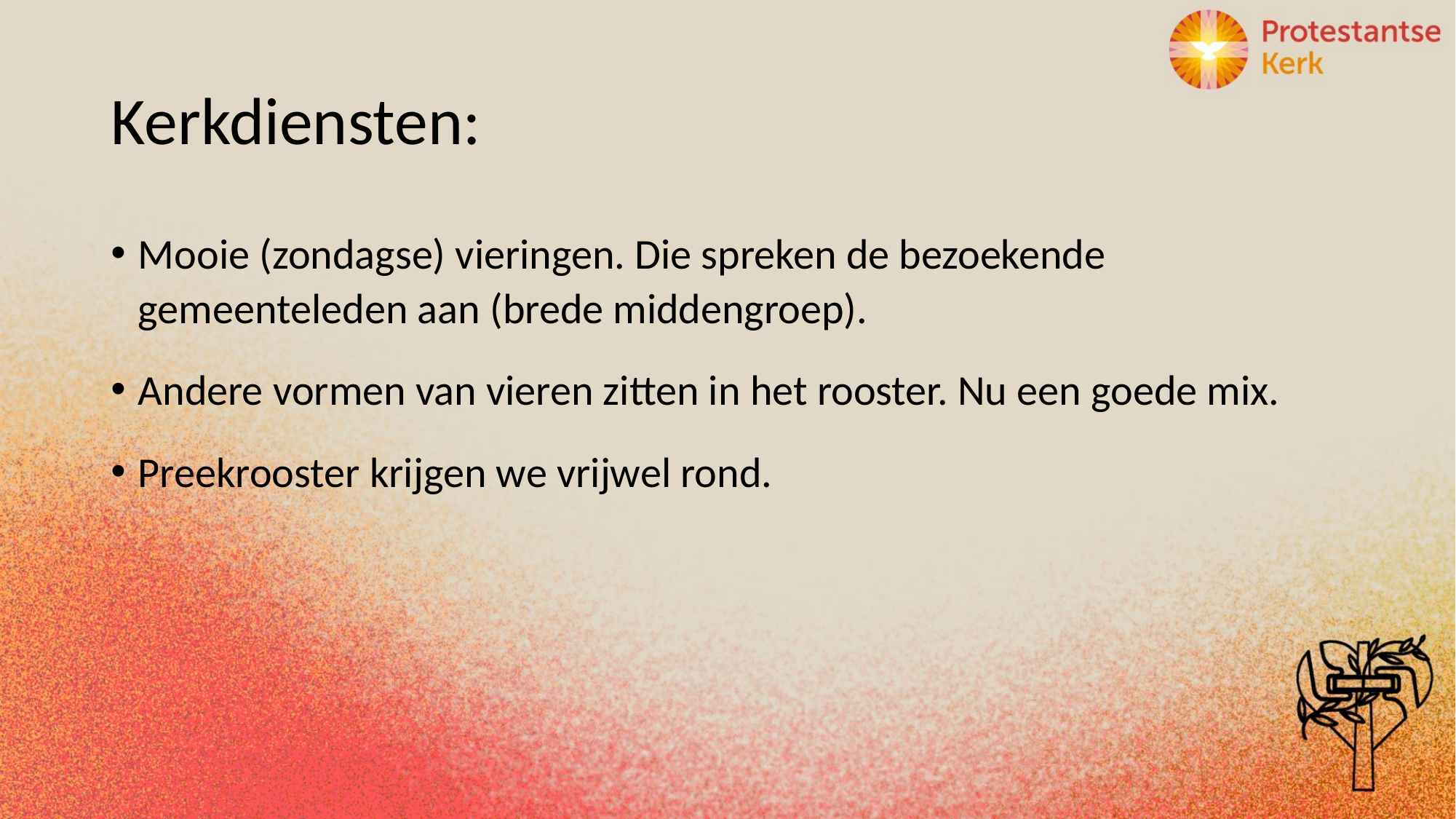

# Kerkdiensten:
Mooie (zondagse) vieringen. Die spreken de bezoekende gemeenteleden aan (brede middengroep).
Andere vormen van vieren zitten in het rooster. Nu een goede mix.
Preekrooster krijgen we vrijwel rond.